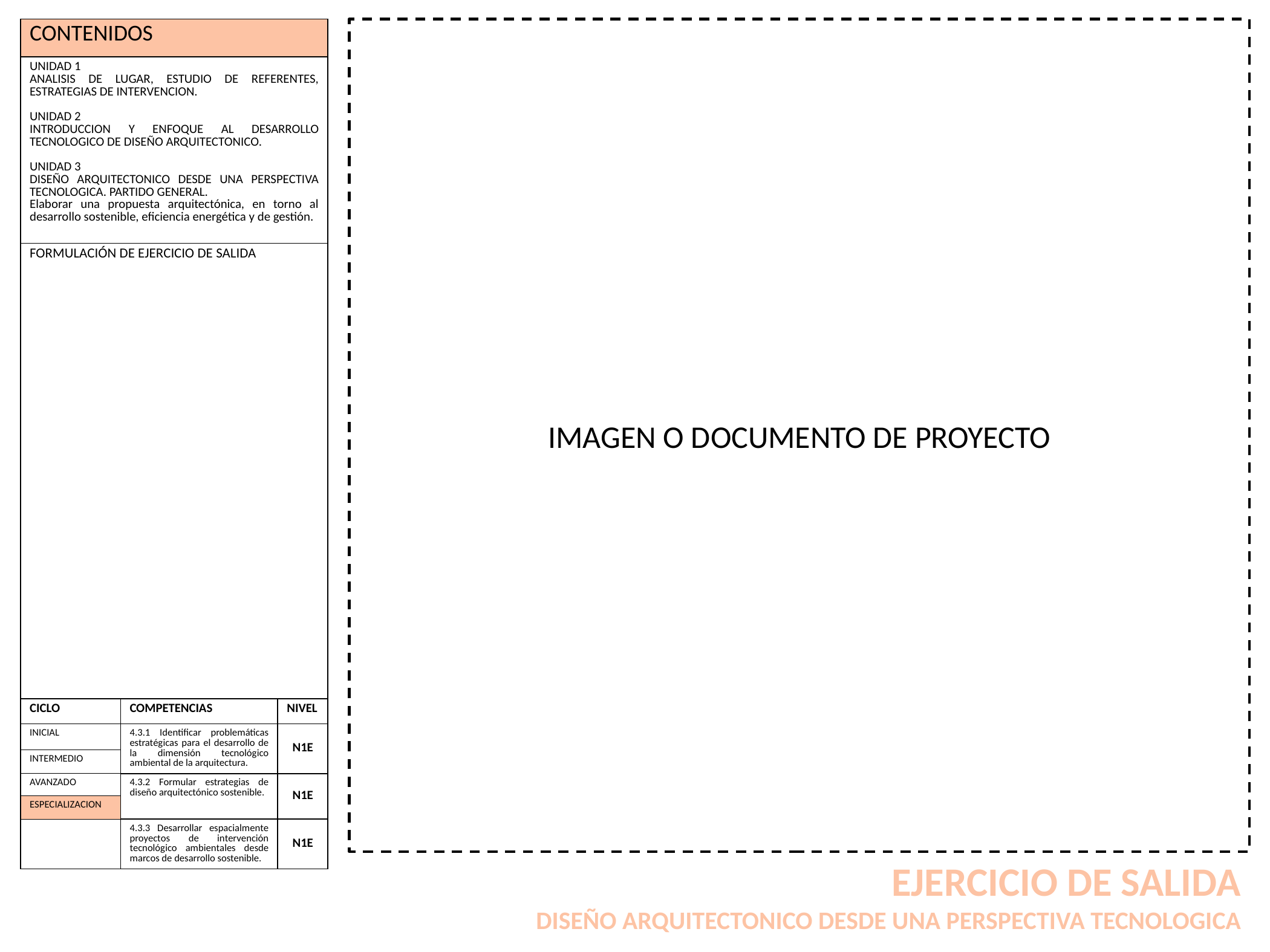

| CONTENIDOS |  |  |
| --- | --- | --- |
| UNIDAD 1 ANALISIS DE LUGAR, ESTUDIO DE REFERENTES, ESTRATEGIAS DE INTERVENCION. UNIDAD 2 INTRODUCCION Y ENFOQUE AL DESARROLLO TECNOLOGICO DE DISEÑO ARQUITECTONICO. UNIDAD 3 DISEÑO ARQUITECTONICO DESDE UNA PERSPECTIVA TECNOLOGICA. PARTIDO GENERAL. Elaborar una propuesta arquitectónica, en torno al desarrollo sostenible, eficiencia energética y de gestión. |  |  |
| FORMULACIÓN DE EJERCICIO DE SALIDA |  |  |
| CICLO | COMPETENCIAS | NIVEL |
| INICIAL | 4.3.1 Identificar problemáticas estratégicas para el desarrollo de la dimensión tecnológico ambiental de la arquitectura. | N1E |
| INTERMEDIO |  |  |
| AVANZADO | 4.3.2 Formular estrategias de diseño arquitectónico sostenible. | N1E |
| ESPECIALIZACION |  |  |
|  | 4.3.3 Desarrollar espacialmente proyectos de intervención tecnológico ambientales desde marcos de desarrollo sostenible. | N1E |
IMAGEN O DOCUMENTO DE PROYECTO
EJERCICIO DE SALIDA
DISEÑO ARQUITECTONICO DESDE UNA PERSPECTIVA TECNOLOGICA